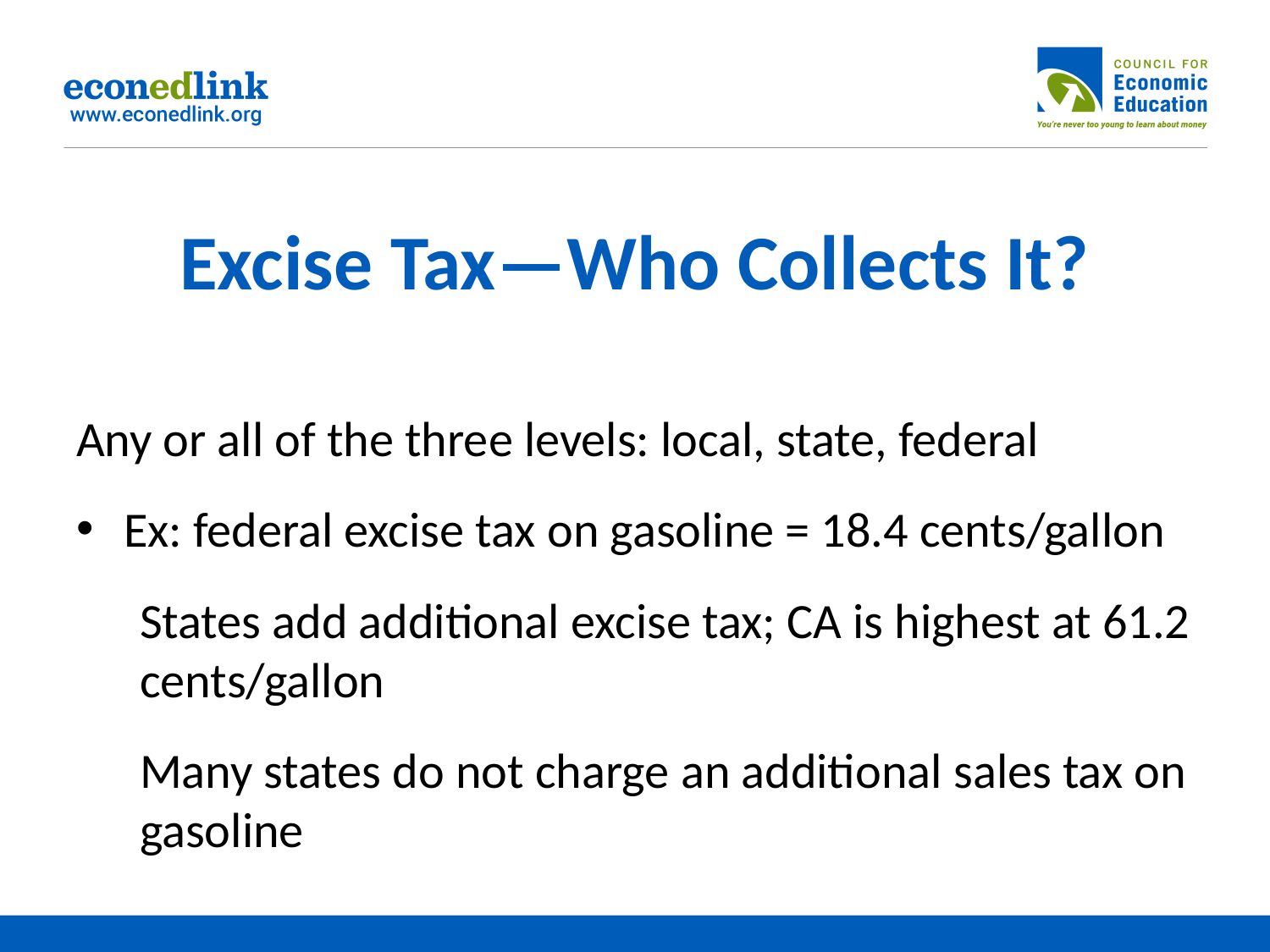

# Excise Tax—Who Collects It?
Any or all of the three levels: local, state, federal
Ex: federal excise tax on gasoline = 18.4 cents/gallon
States add additional excise tax; CA is highest at 61.2 cents/gallon
Many states do not charge an additional sales tax on gasoline